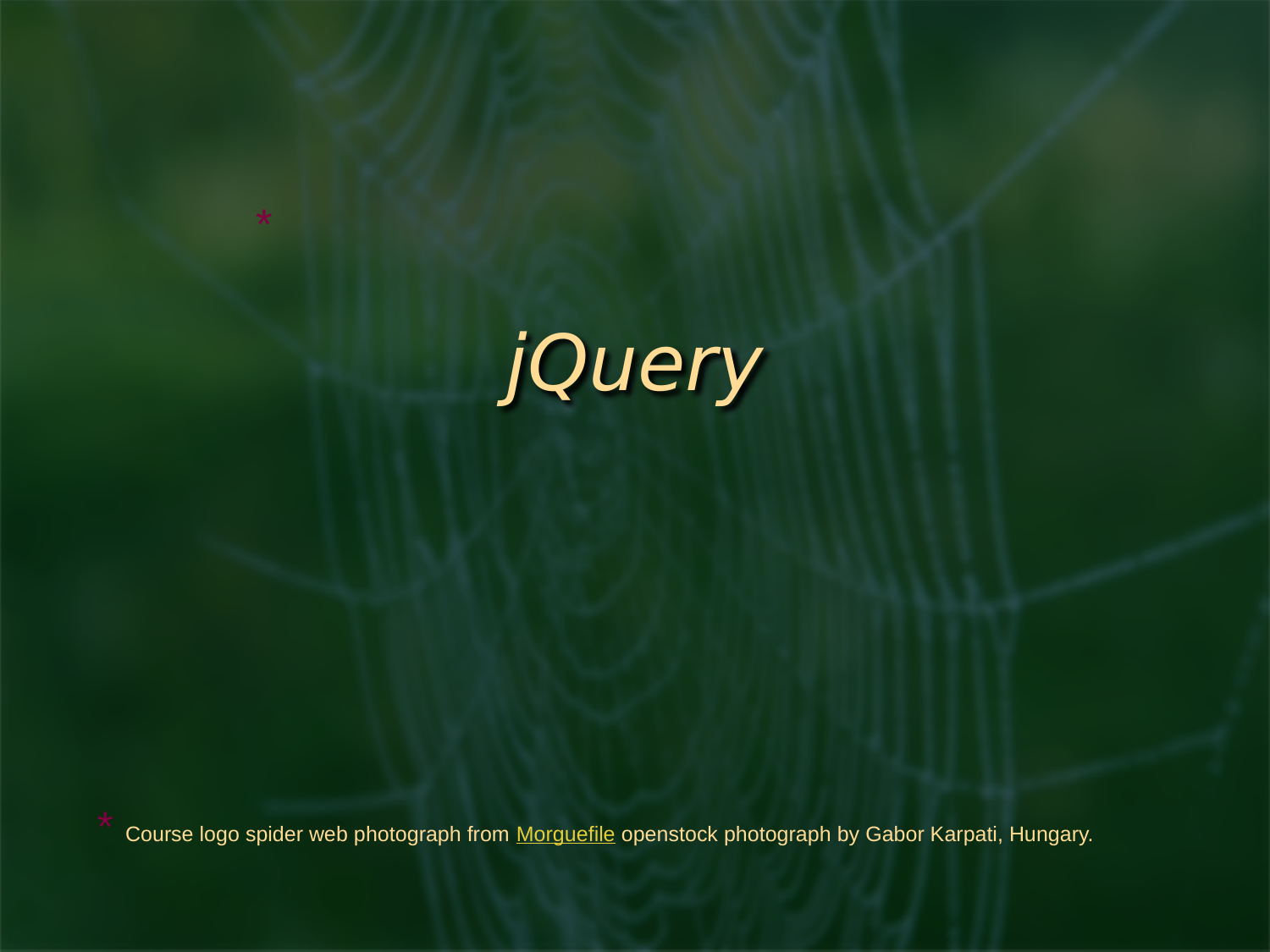

*
# jQuery
* Course logo spider web photograph from Morguefile openstock photograph by Gabor Karpati, Hungary.